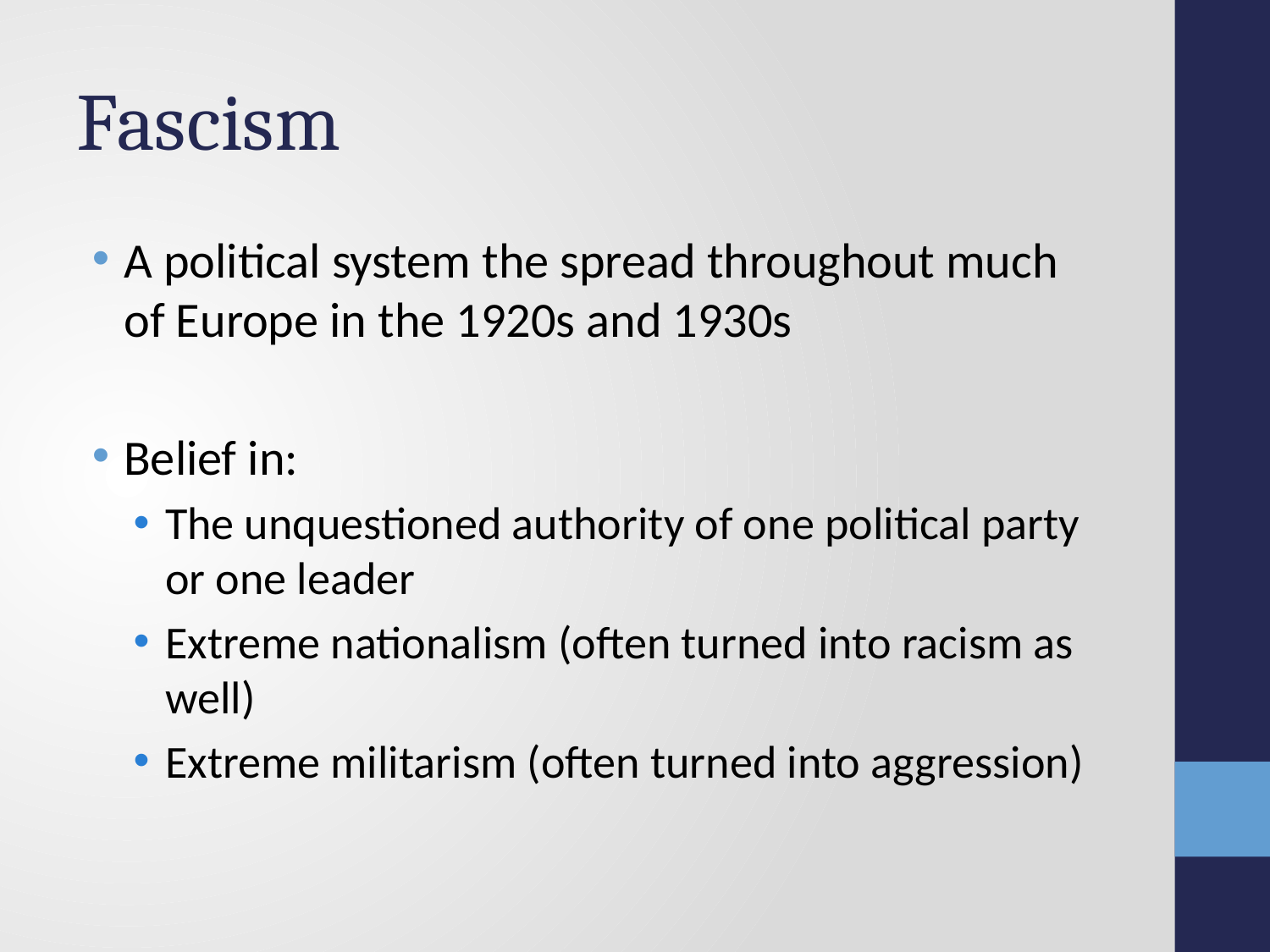

# Fascism
A political system the spread throughout much of Europe in the 1920s and 1930s

Belief in:
The unquestioned authority of one political party or one leader
Extreme nationalism (often turned into racism as well)
Extreme militarism (often turned into aggression)